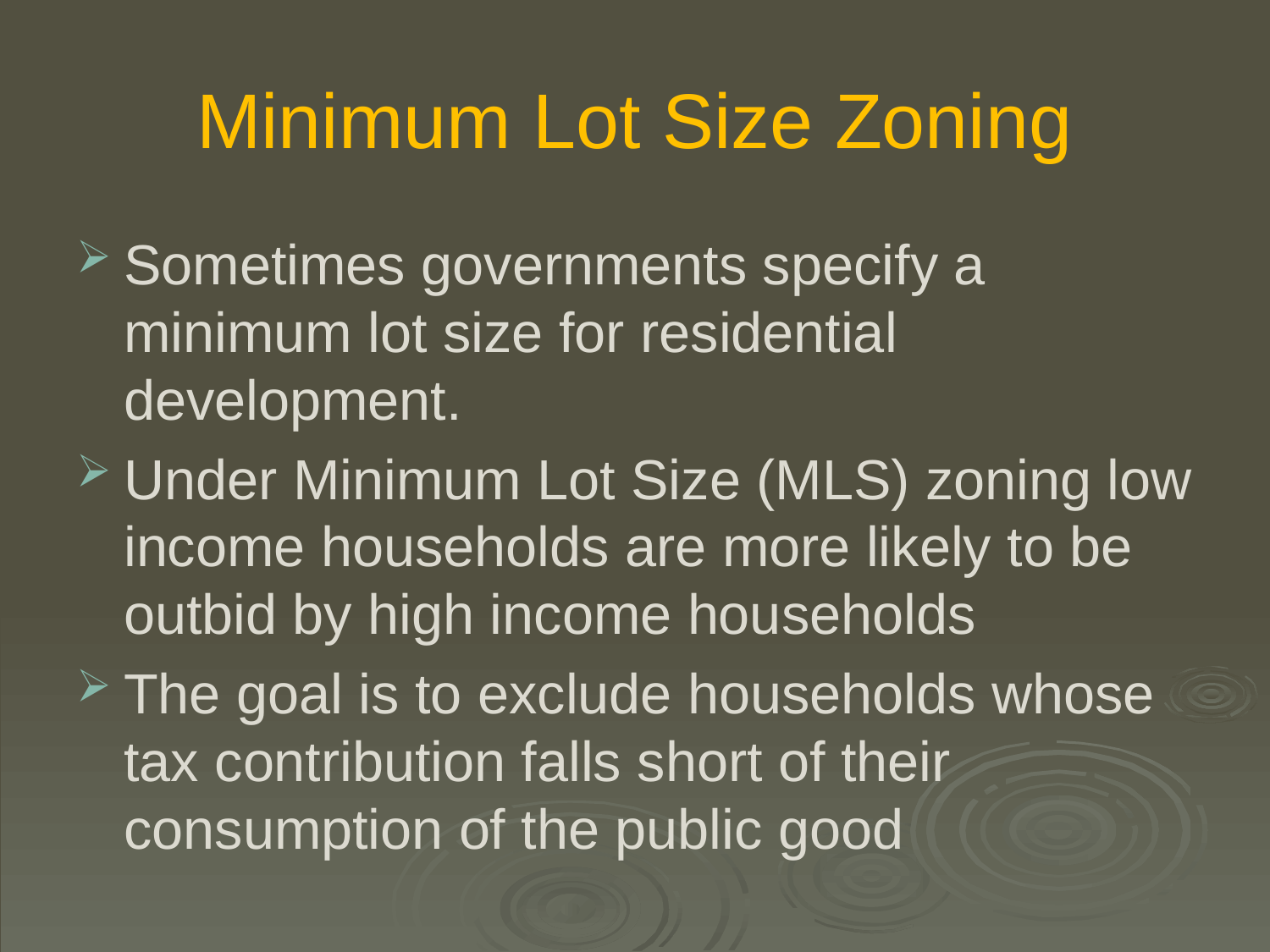

# Minimum Lot Size Zoning
Sometimes governments specify a minimum lot size for residential development.
Under Minimum Lot Size (MLS) zoning low income households are more likely to be outbid by high income households
The goal is to exclude households whose tax contribution falls short of their consumption of the public good